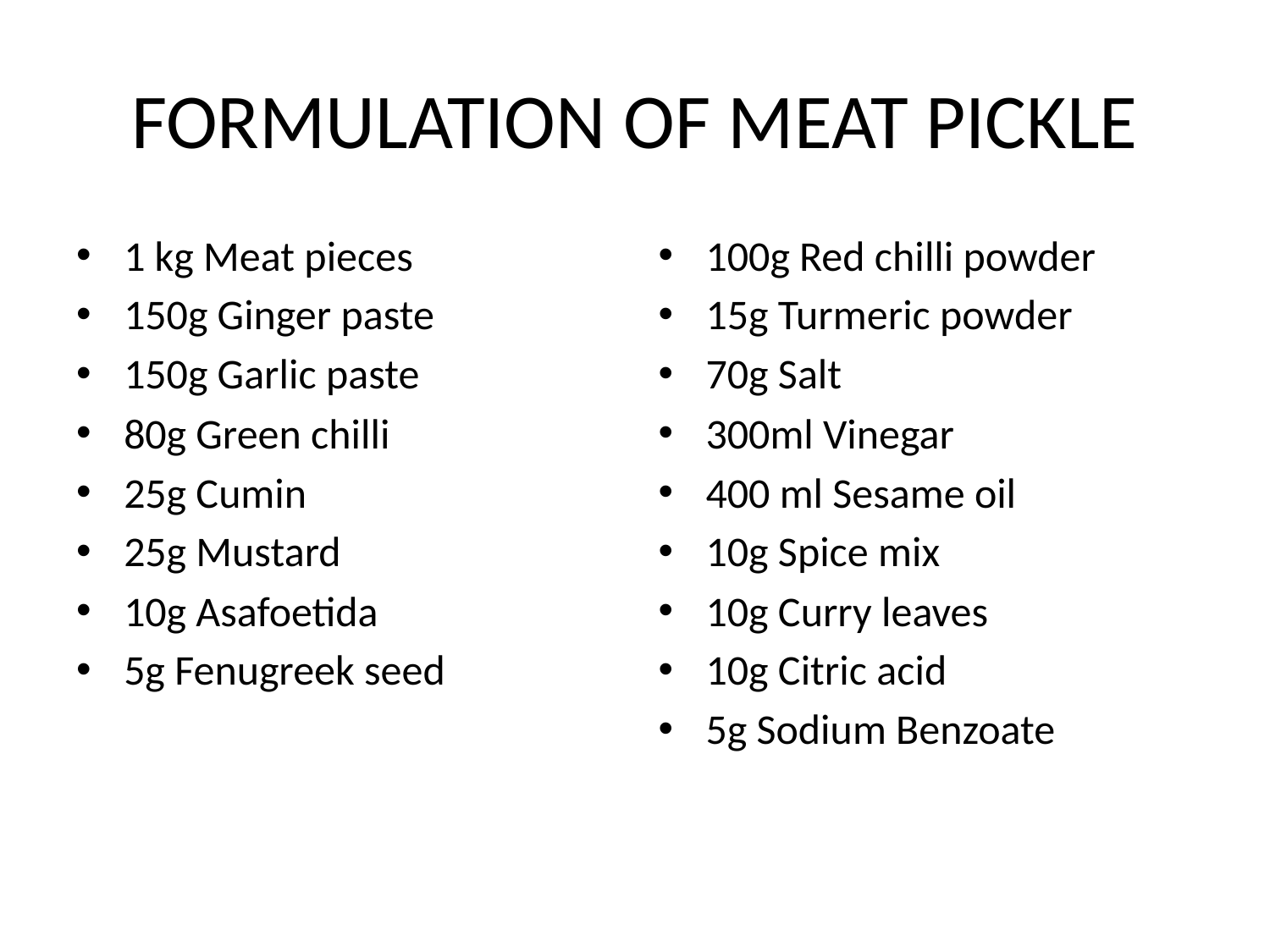

# FORMULATION OF MEAT PICKLE
1 kg Meat pieces
150g Ginger paste
150g Garlic paste
80g Green chilli
25g Cumin
25g Mustard
10g Asafoetida
5g Fenugreek seed
100g Red chilli powder
15g Turmeric powder
70g Salt
300ml Vinegar
400 ml Sesame oil
10g Spice mix
10g Curry leaves
10g Citric acid
5g Sodium Benzoate